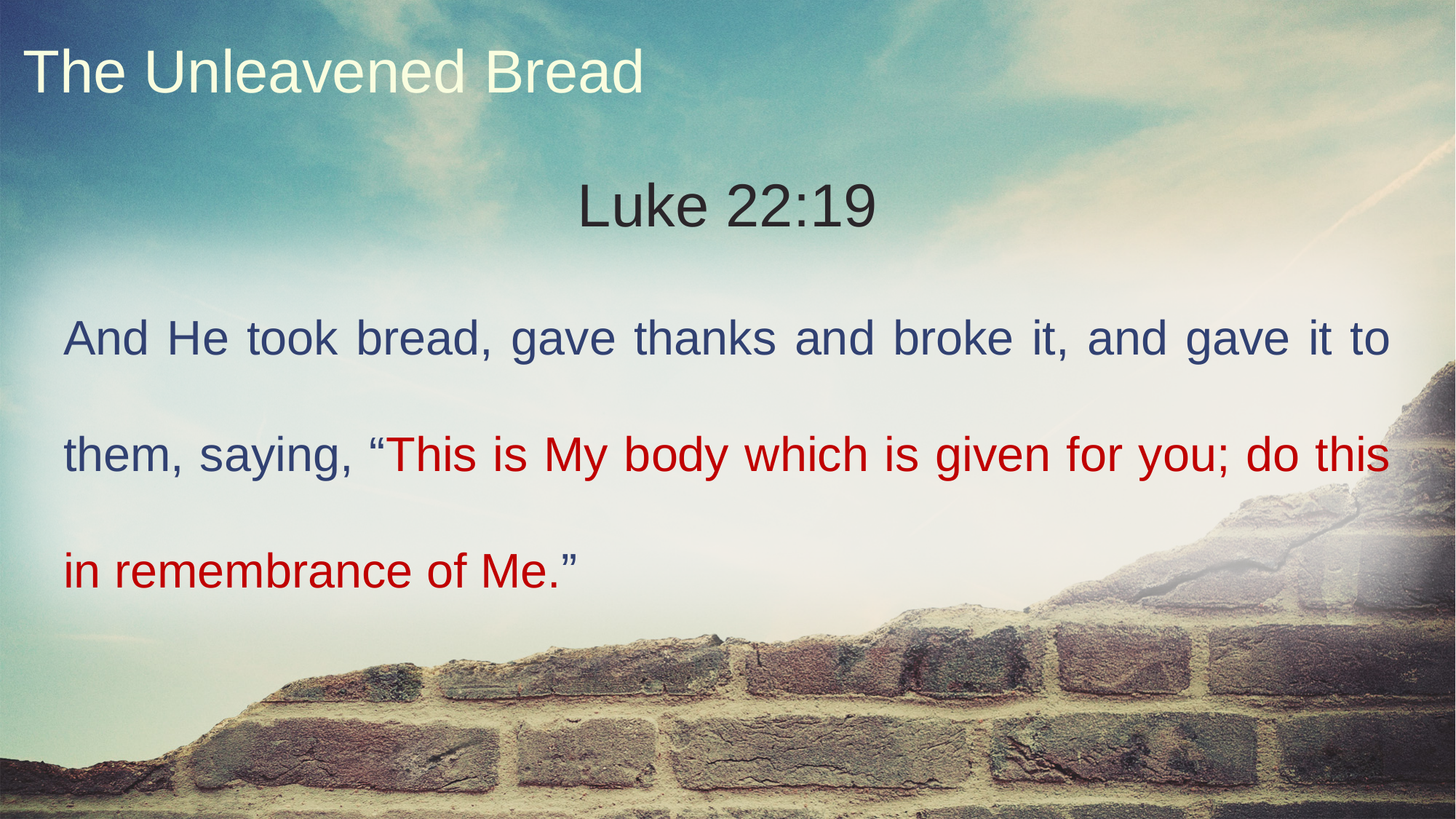

The Unleavened Bread
Luke 22:19
And He took bread, gave thanks and broke it, and gave it to them, saying, “This is My body which is given for you; do this in remembrance of Me.”